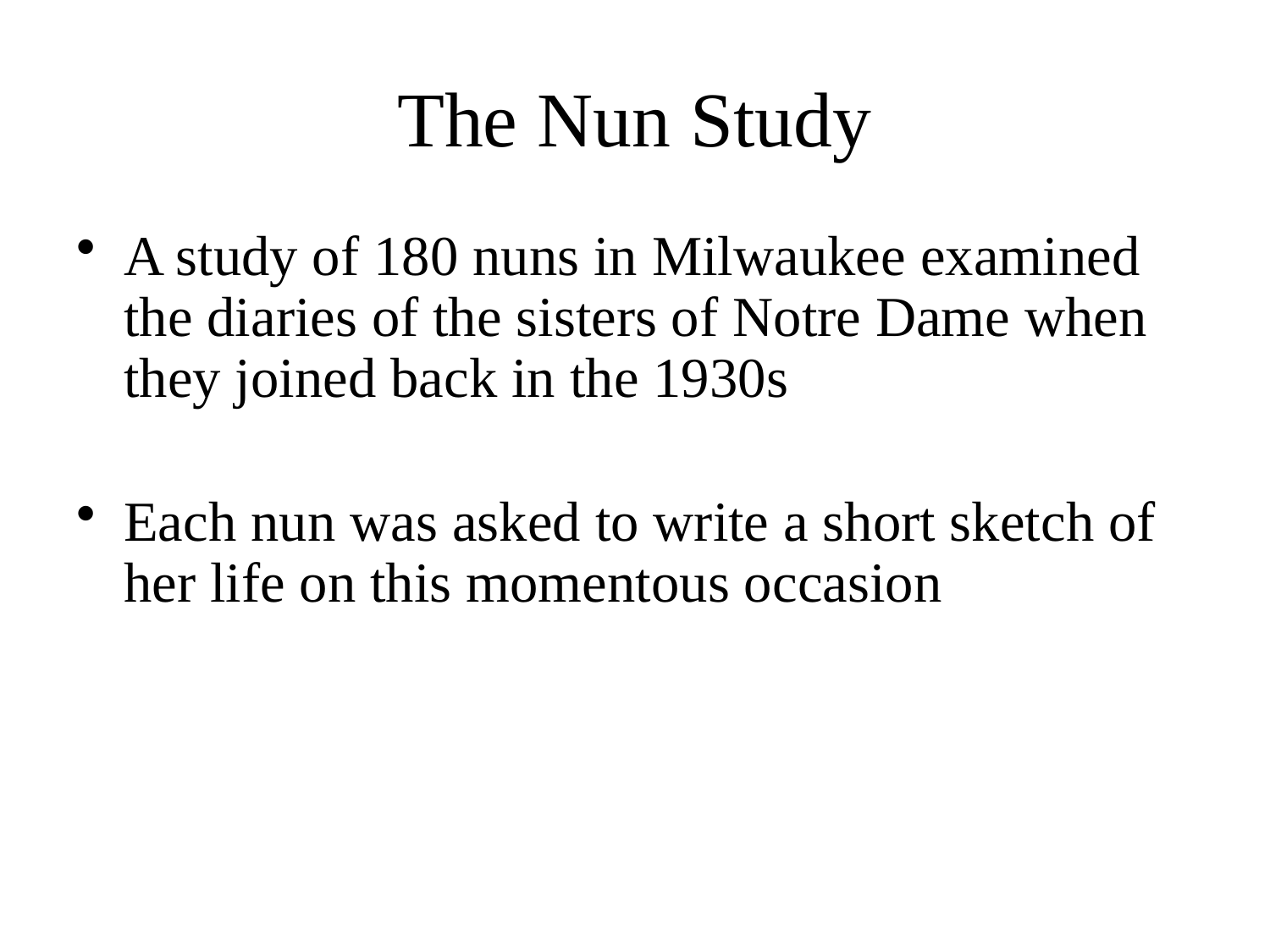

# The Nun Study
A study of 180 nuns in Milwaukee examined the diaries of the sisters of Notre Dame when they joined back in the 1930s

Each nun was asked to write a short sketch of her life on this momentous occasion